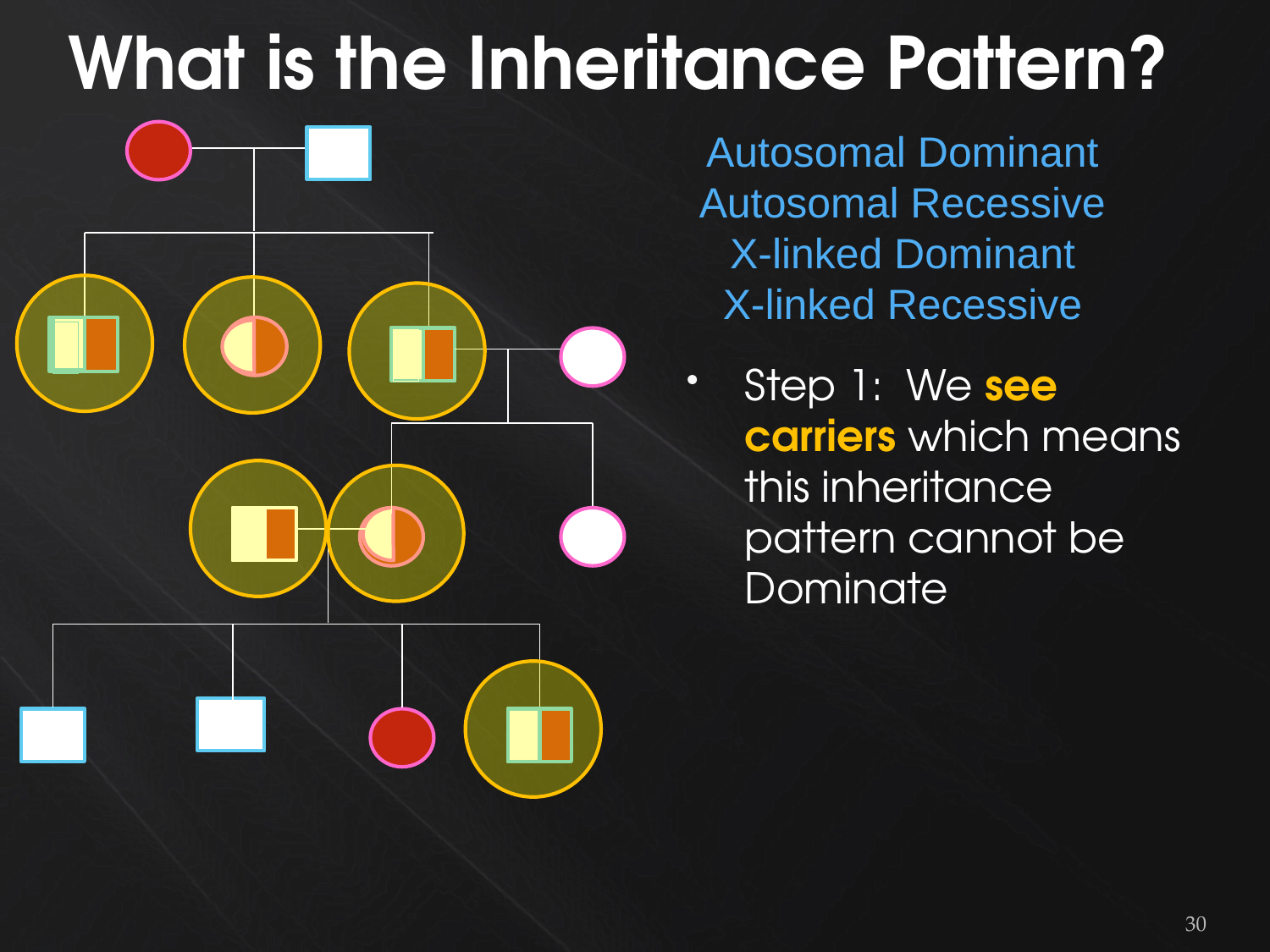

What is the Inheritance Pattern?
Autosomal Dominant
Autosomal Recessive
X-linked Dominant
X-linked Recessive

Step 1:  We see carriers which means this inheritance pattern cannot be Dominate

30